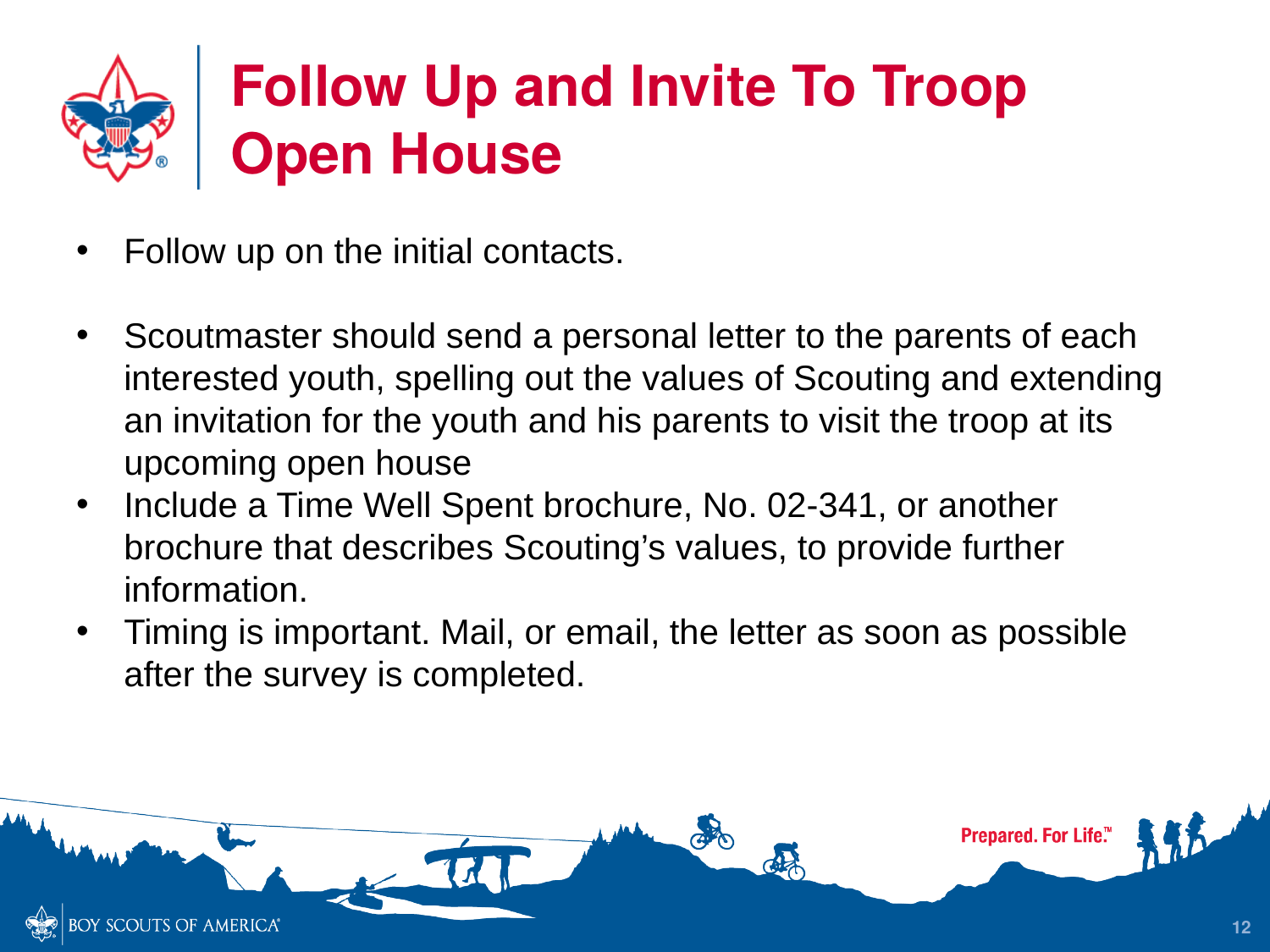

# Follow Up and Invite To Troop Open House
Follow up on the initial contacts.

Scoutmaster should send a personal letter to the parents of each interested youth, spelling out the values of Scouting and extending an invitation for the youth and his parents to visit the troop at its upcoming open house
Include a Time Well Spent brochure, No. 02-341, or another brochure that describes Scouting’s values, to provide further information.
Timing is important. Mail, or email, the letter as soon as possible after the survey is completed.
12